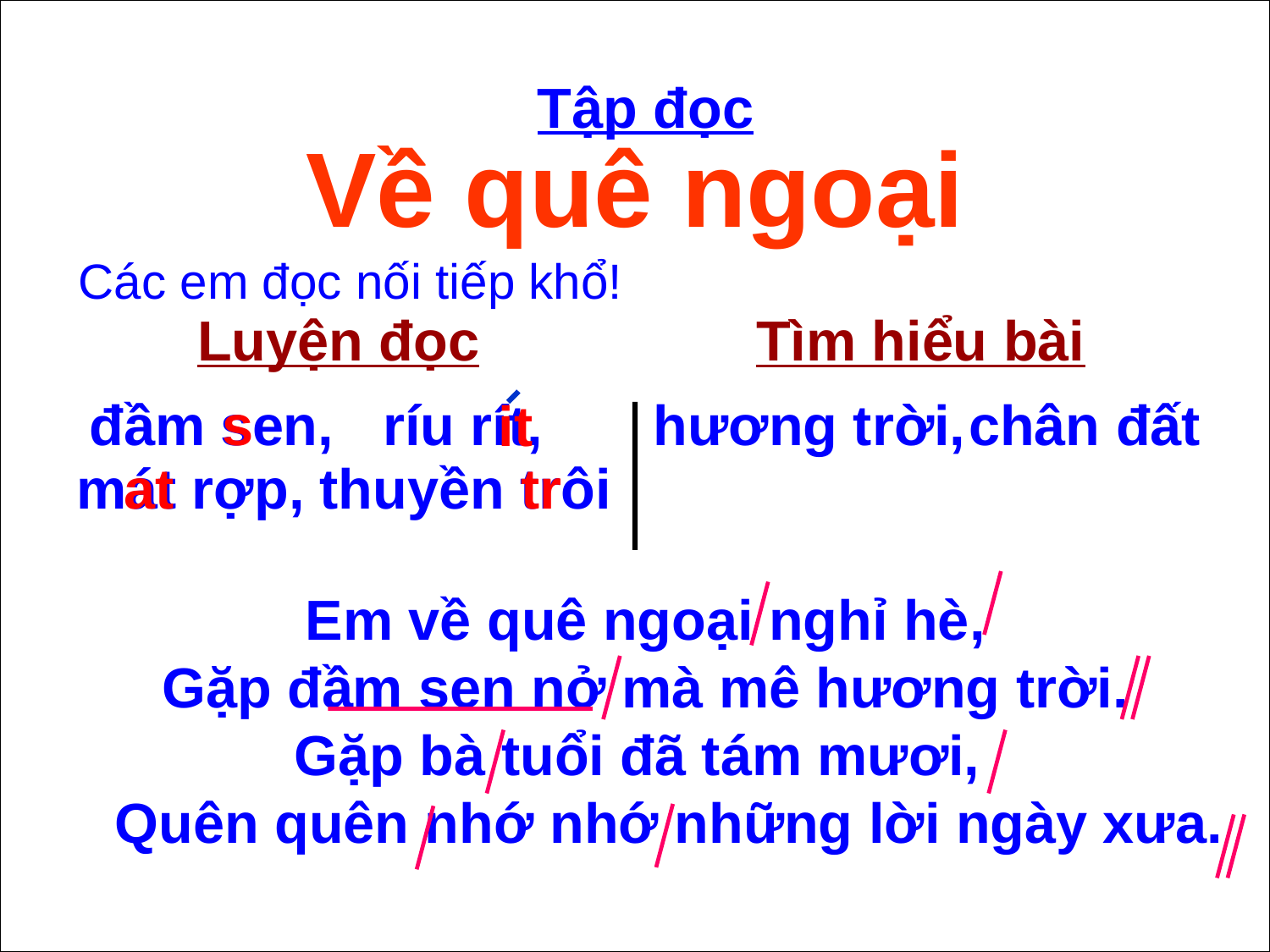

Tập đọc
Về quê ngoại
Các em đọc nối tiếp khổ!
Luyện đọc
Tìm hiểu bài
đầm sen,
 s
 ríu rít,
hương trời,
chân đất
 it

mát rợp,
at
thuyền trôi
tr
Em về quê ngoại nghỉ hè,
Gặp đầm sen nở mà mê hương trời.
Gặp bà tuổi đã tám mươi,
   Quên quên nhớ nhớ những lời ngày xưa.